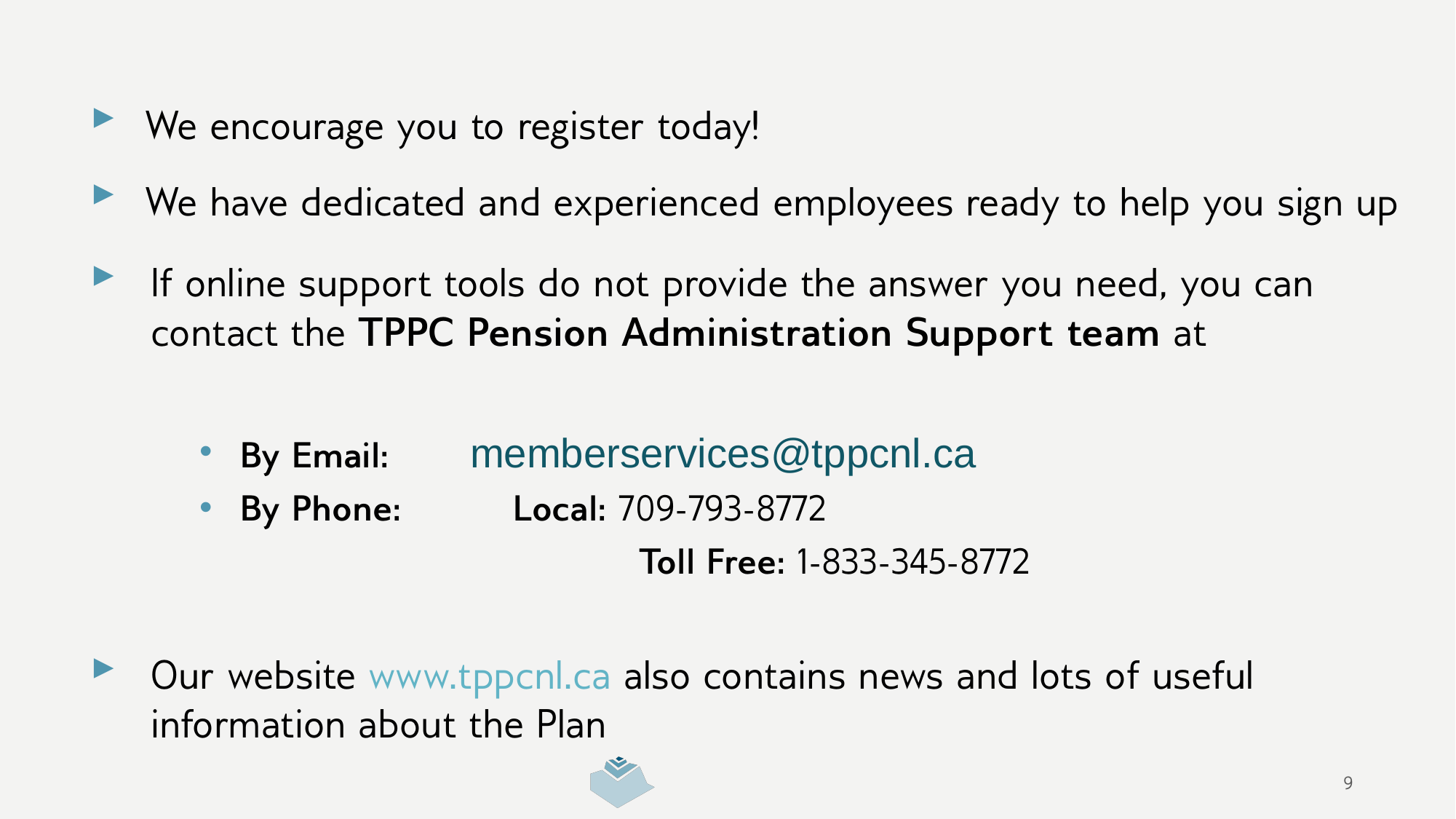

We encourage you to register today!
We have dedicated and experienced employees ready to help you sign up
If online support tools do not provide the answer you need, you can contact the TPPC Pension Administration Support team at

By Email:	 memberservices@tppcnl.ca
By Phone:	     Local: 709-793-8772
			 Toll Free: 1-833-345-8772

Our website www.tppcnl.ca also contains news and lots of useful information about the Plan

9